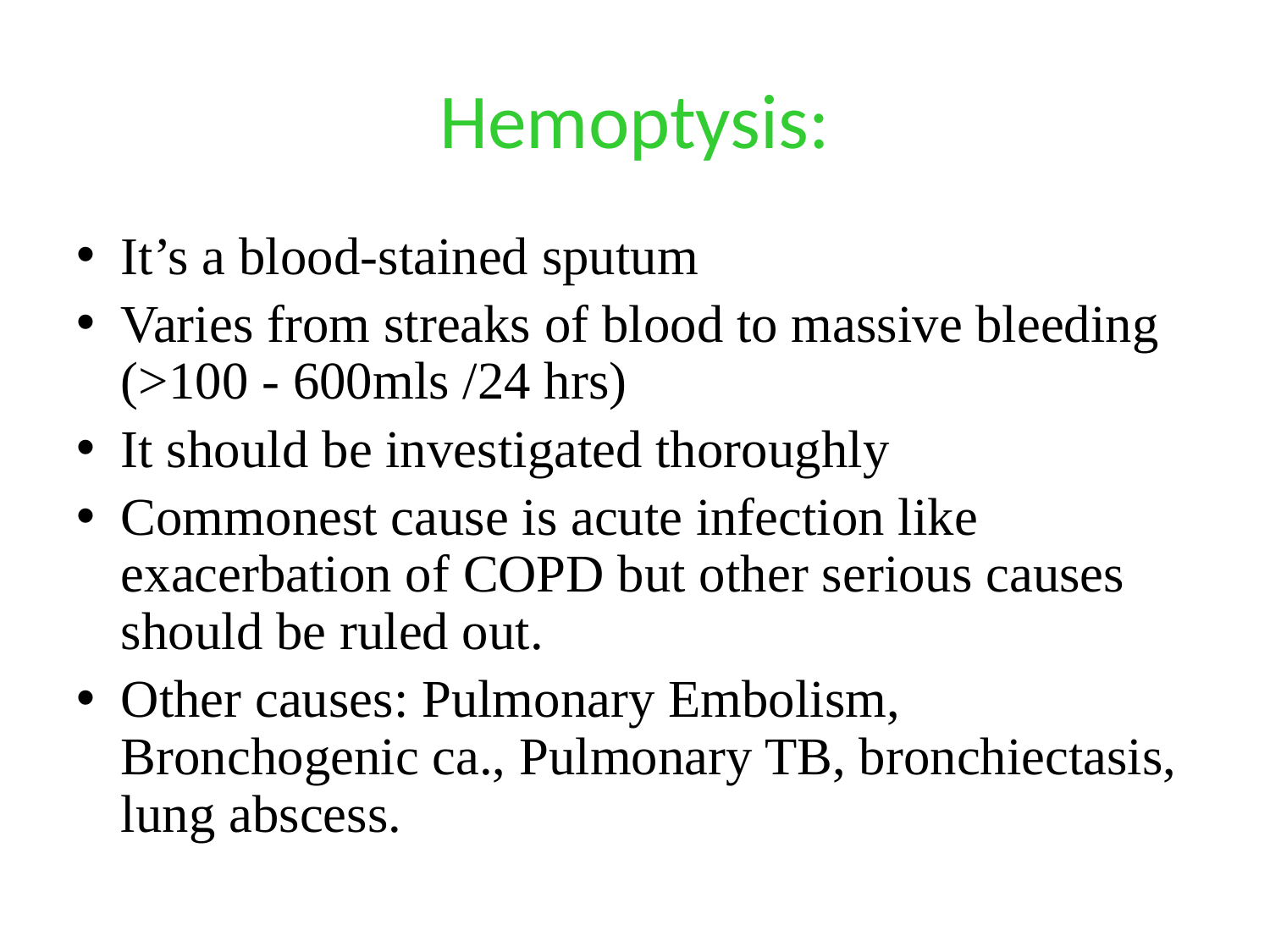

# Hemoptysis:
It’s a blood-stained sputum
Varies from streaks of blood to massive bleeding (>100 - 600mls /24 hrs)
It should be investigated thoroughly
Commonest cause is acute infection like exacerbation of COPD but other serious causes should be ruled out.
Other causes: Pulmonary Embolism, Bronchogenic ca., Pulmonary TB, bronchiectasis, lung abscess.